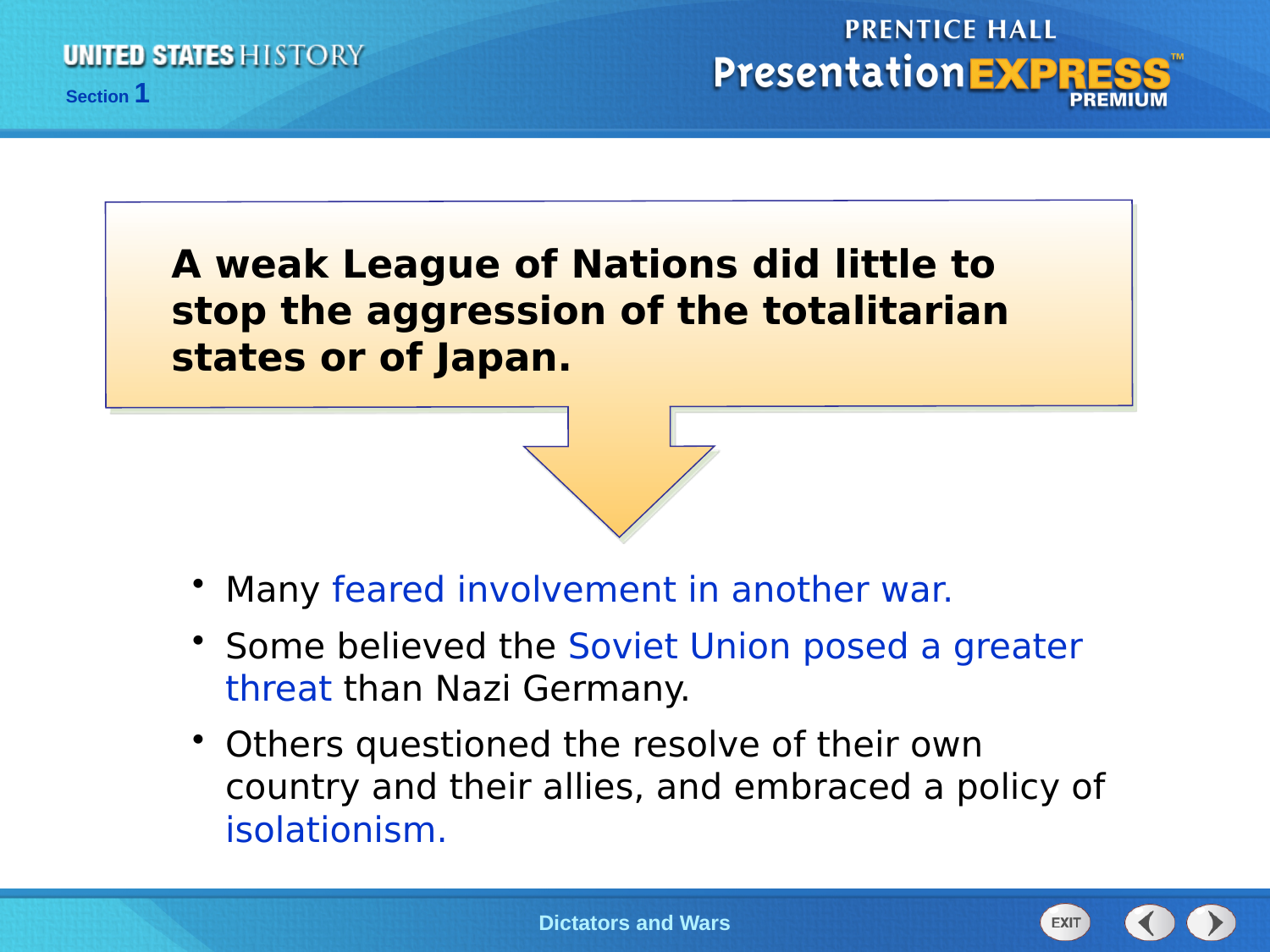

A weak League of Nations did little to stop the aggression of the totalitarian states or of Japan.
Many feared involvement in another war.
Some believed the Soviet Union posed a greater threat than Nazi Germany.
Others questioned the resolve of their own country and their allies, and embraced a policy of isolationism.